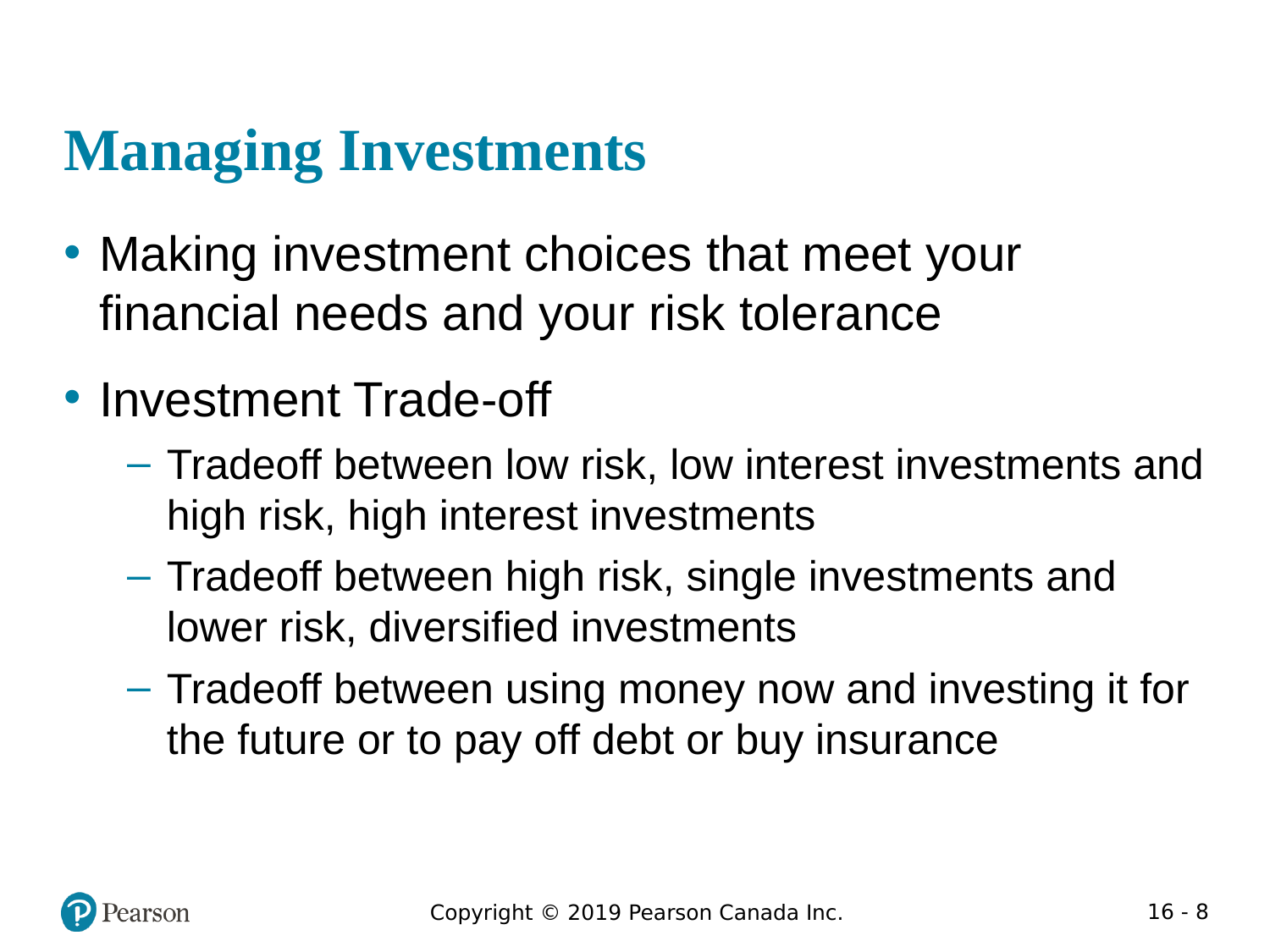

# Managing Investments
Making investment choices that meet your financial needs and your risk tolerance
Investment Trade-off
Tradeoff between low risk, low interest investments and high risk, high interest investments
Tradeoff between high risk, single investments and lower risk, diversified investments
Tradeoff between using money now and investing it for the future or to pay off debt or buy insurance